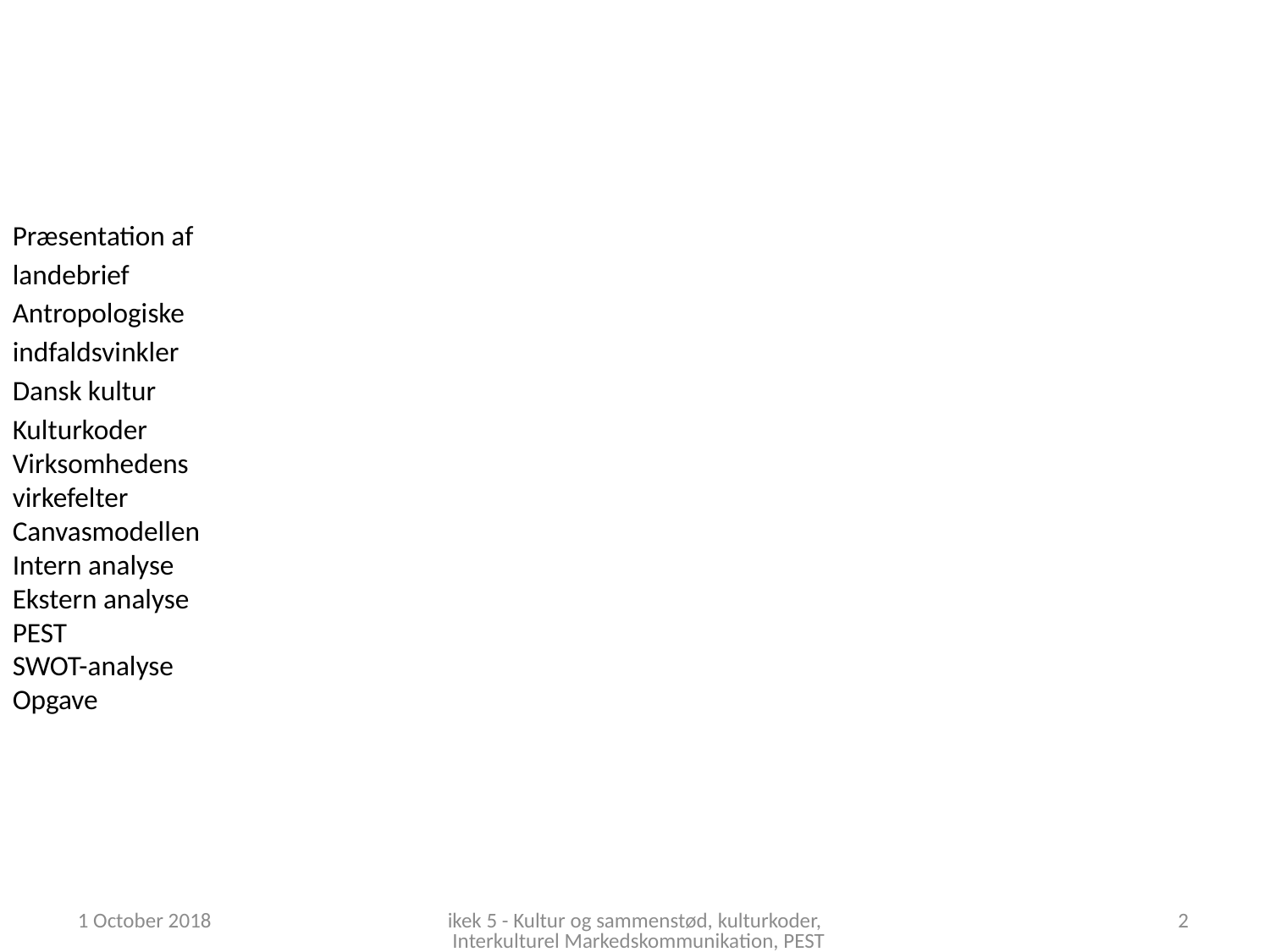

Præsentation af landebrief
Antropologiske indfaldsvinkler
Dansk kultur
Kulturkoder
Virksomhedens virkefelter
Canvasmodellen
Intern analyse
Ekstern analyse
PEST
SWOT-analyse
Opgave

1 October 2018
ikek 5 - Kultur og sammenstød, kulturkoder, Interkulturel Markedskommunikation, PEST, SWOT
2